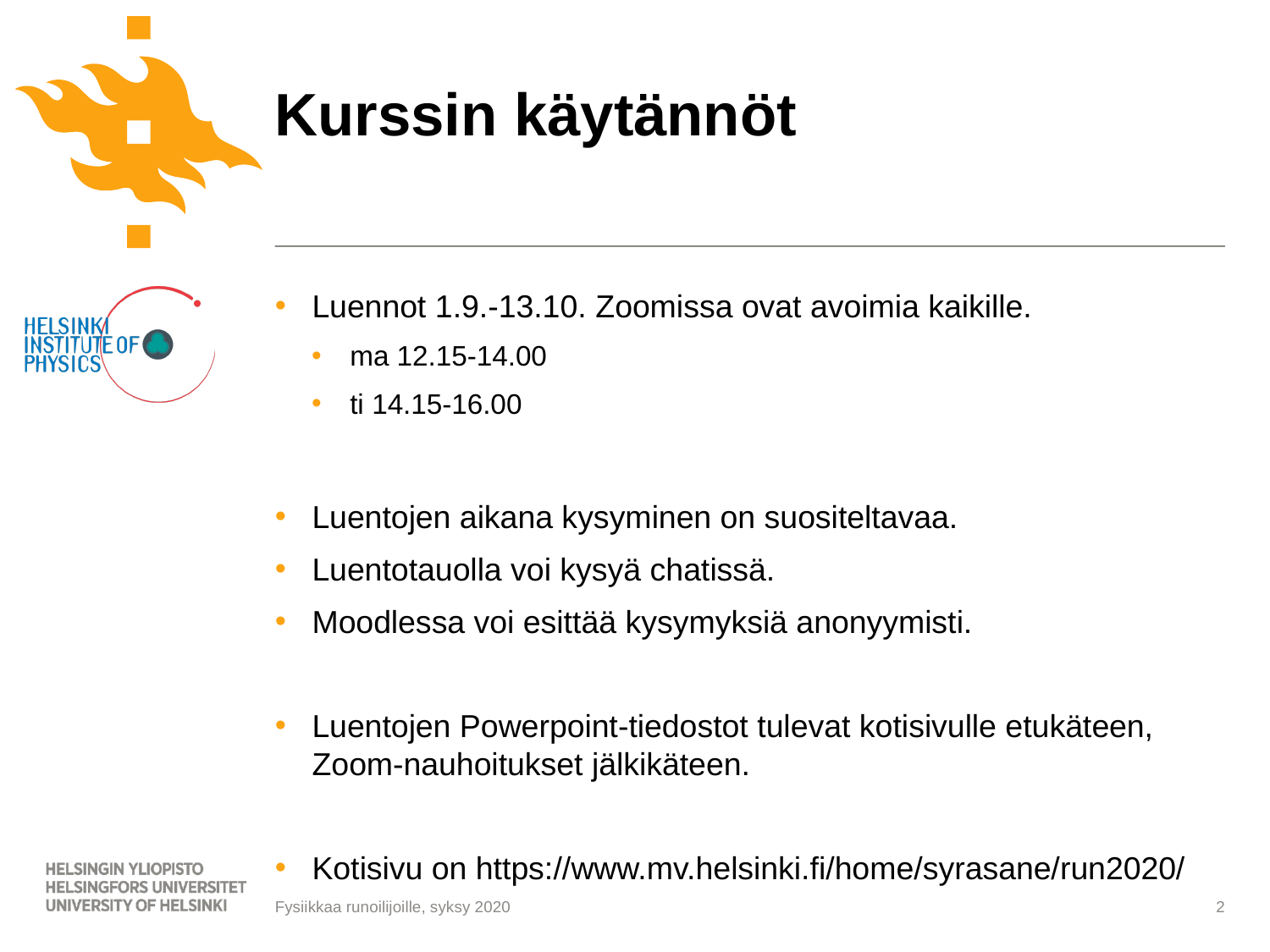

# Kurssin käytännöt
Luennot 1.9.-13.10. Zoomissa ovat avoimia kaikille.
ma 12.15-14.00
ti 14.15-16.00

Luentojen aikana kysyminen on suositeltavaa.
Luentotauolla voi kysyä chatissä.
Moodlessa voi esittää kysymyksiä anonyymisti.

Luentojen Powerpoint-tiedostot tulevat kotisivulle etukäteen, Zoom-nauhoitukset jälkikäteen.

Kotisivu on https://www.mv.helsinki.fi/home/syrasane/run2020/
Fysiikkaa runoilijoille, syksy 2020
2